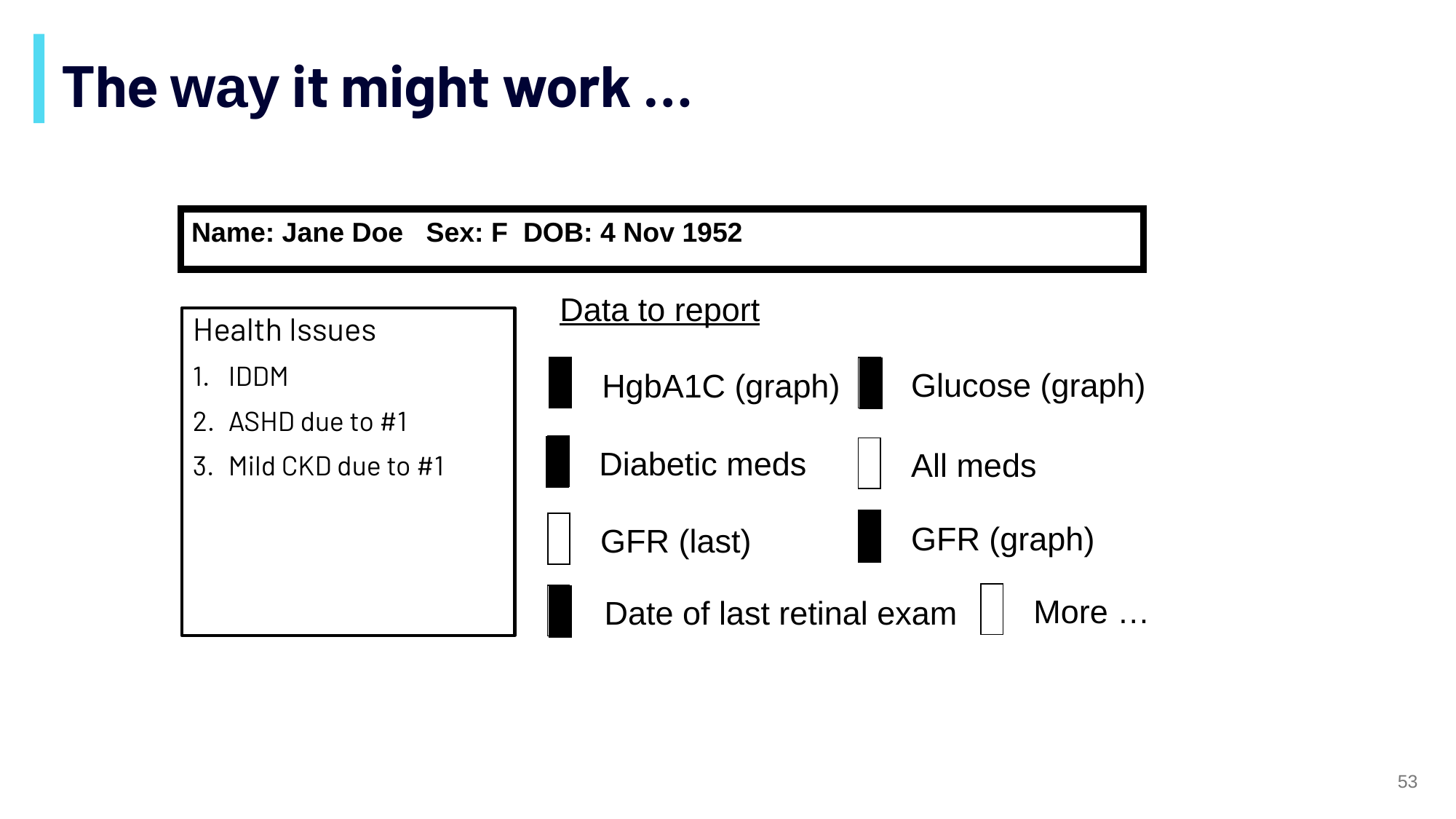

# The way it might work …

Name: Jane Doe   Sex: F  DOB: 4 Nov 1952
Data to report
Health Issues
IDDM
ASHD due to #1
Mild CKD due to #1

HgbA1C (graph)

Glucose (graph)

Diabetic meds

All meds

GFR (graph)

GFR (last)

More …

Date of last retinal exam
53